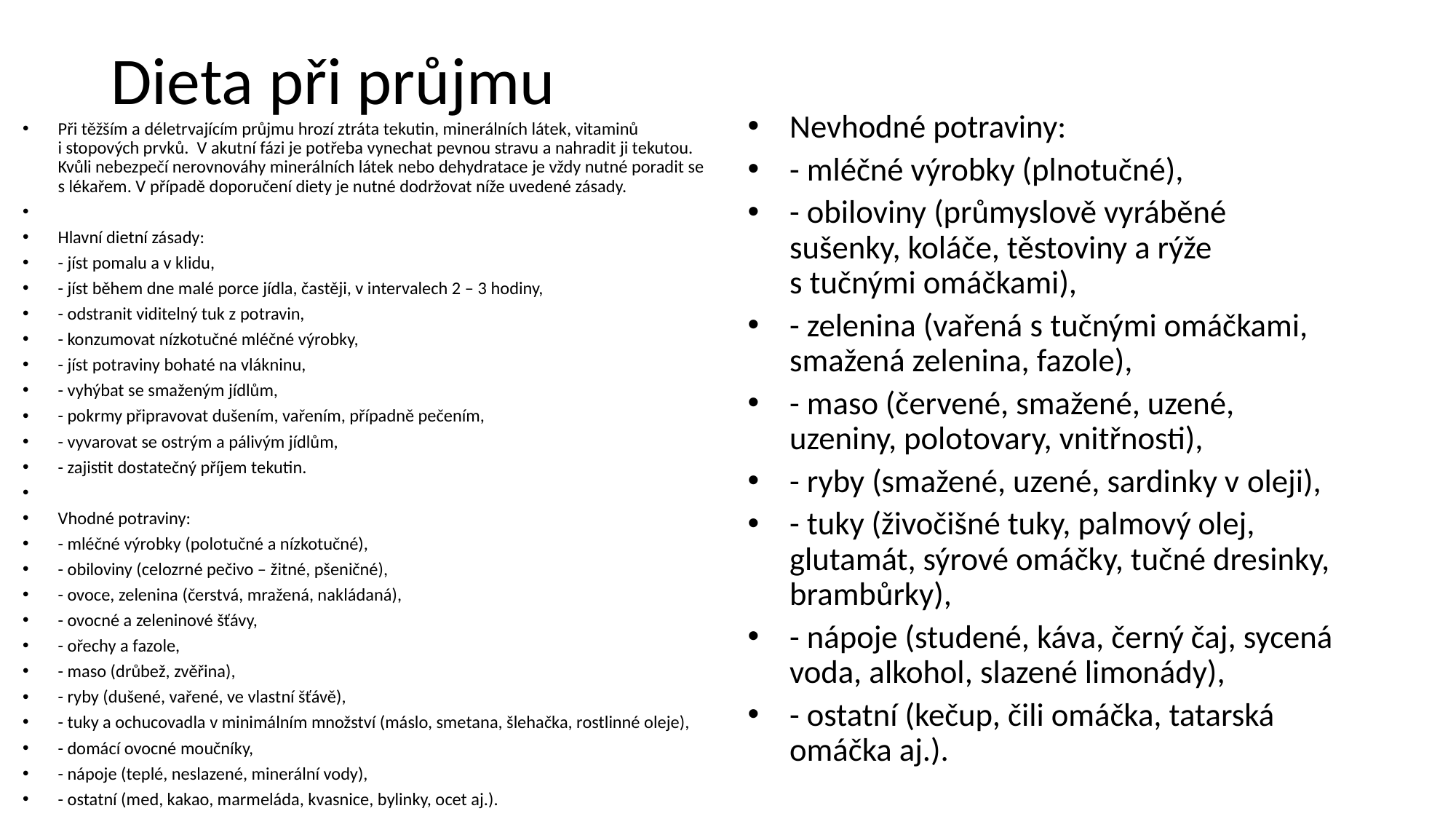

# Dieta při průjmu
Nevhodné potraviny:
- mléčné výrobky (plnotučné),
- obiloviny (průmyslově vyráběné sušenky, koláče, těstoviny a rýže s tučnými omáčkami),
- zelenina (vařená s tučnými omáčkami, smažená zelenina, fazole),
- maso (červené, smažené, uzené, uzeniny, polotovary, vnitřnosti),
- ryby (smažené, uzené, sardinky v oleji),
- tuky (živočišné tuky, palmový olej, glutamát, sýrové omáčky, tučné dresinky, brambůrky),
- nápoje (studené, káva, černý čaj, sycená voda, alkohol, slazené limonády),
- ostatní (kečup, čili omáčka, tatarská omáčka aj.).

Při těžším a déletrvajícím průjmu hrozí ztráta tekutin, minerálních látek, vitaminů i stopových prvků.  V akutní fázi je potřeba vynechat pevnou stravu a nahradit ji tekutou. Kvůli nebezpečí nerovnováhy minerálních látek nebo dehydratace je vždy nutné poradit se s lékařem. V případě doporučení diety je nutné dodržovat níže uvedené zásady.

Hlavní dietní zásady:
- jíst pomalu a v klidu,
- jíst během dne malé porce jídla, častěji, v intervalech 2 – 3 hodiny,
- odstranit viditelný tuk z potravin,
- konzumovat nízkotučné mléčné výrobky,
- jíst potraviny bohaté na vlákninu,
- vyhýbat se smaženým jídlům,
- pokrmy připravovat dušením, vařením, případně pečením,
- vyvarovat se ostrým a pálivým jídlům,
- zajistit dostatečný příjem tekutin.

Vhodné potraviny:
- mléčné výrobky (polotučné a nízkotučné),
- obiloviny (celozrné pečivo – žitné, pšeničné),
- ovoce, zelenina (čerstvá, mražená, nakládaná),
- ovocné a zeleninové šťávy,
- ořechy a fazole,
- maso (drůbež, zvěřina),
- ryby (dušené, vařené, ve vlastní šťávě),
- tuky a ochucovadla v minimálním množství (máslo, smetana, šlehačka, rostlinné oleje),
- domácí ovocné moučníky,
- nápoje (teplé, neslazené, minerální vody),
- ostatní (med, kakao, marmeláda, kvasnice, bylinky, ocet aj.).